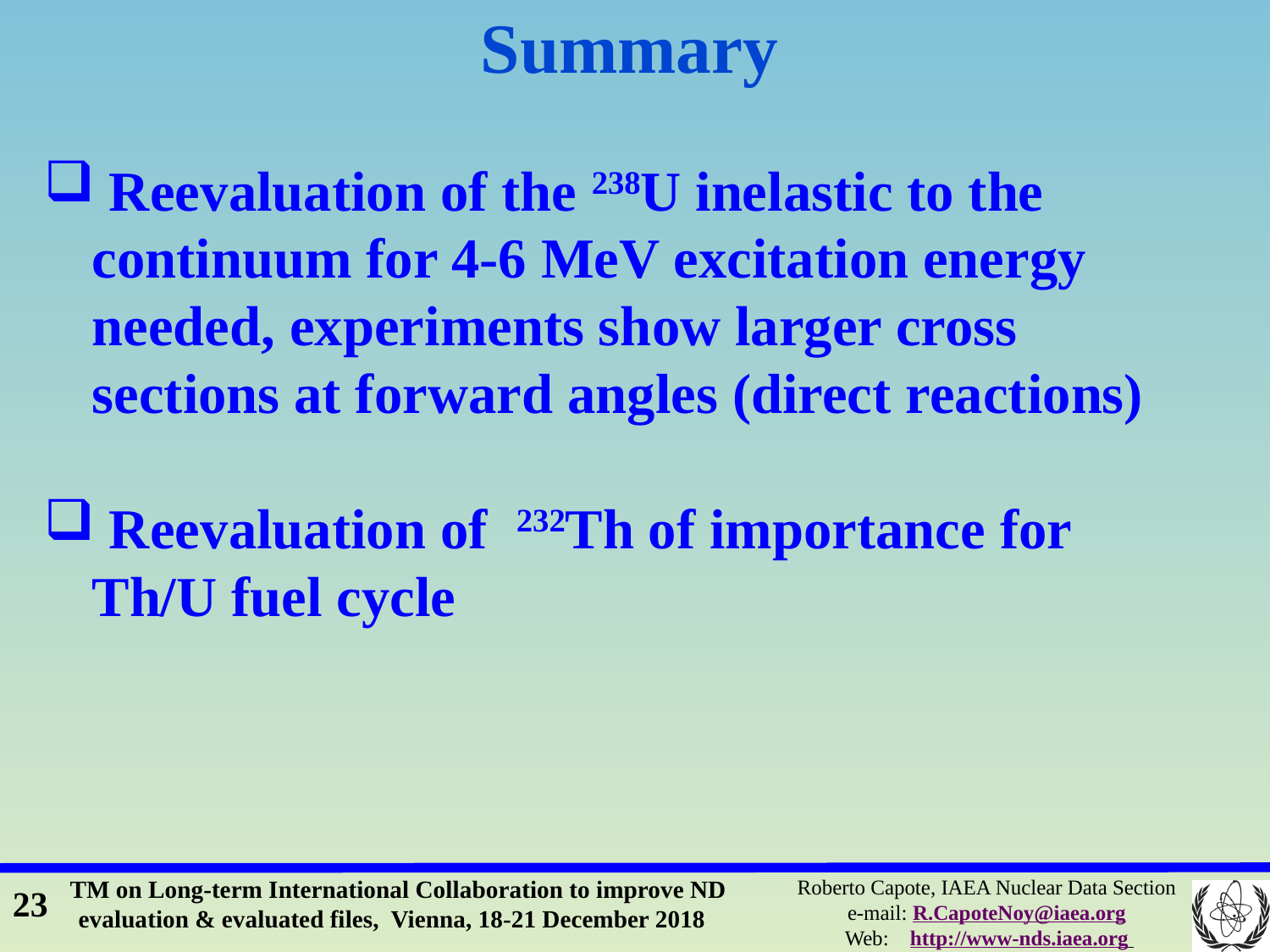

Summary
 Reevaluation of the 238U inelastic to the continuum for 4-6 MeV excitation energy needed, experiments show larger cross sections at forward angles (direct reactions)

 Reevaluation of  232Th of importance for Th/U fuel cycle